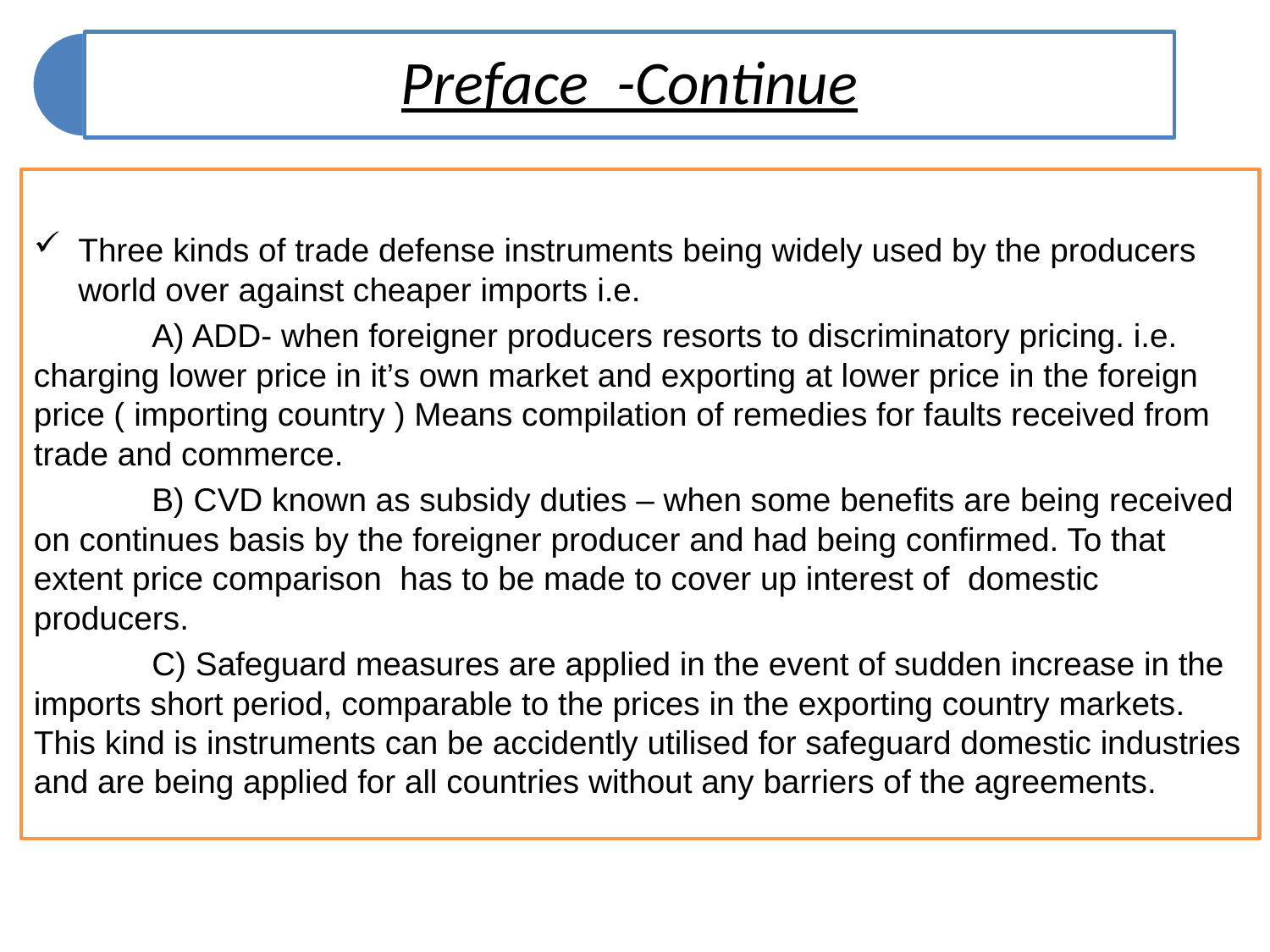

Preface  -Continue

Three kinds of trade defense instruments being widely used by the producers world over against cheaper imports i.e.
	A) ADD- when foreigner producers resorts to discriminatory pricing. i.e. charging lower price in it’s own market and exporting at lower price in the foreign price ( importing country ) Means compilation of remedies for faults received from trade and commerce.
	B) CVD known as subsidy duties – when some benefits are being received on continues basis by the foreigner producer and had being confirmed. To that extent price comparison  has to be made to cover up interest of  domestic producers.
	C) Safeguard measures are applied in the event of sudden increase in the imports short period, comparable to the prices in the exporting country markets. This kind is instruments can be accidently utilised for safeguard domestic industries and are being applied for all countries without any barriers of the agreements.